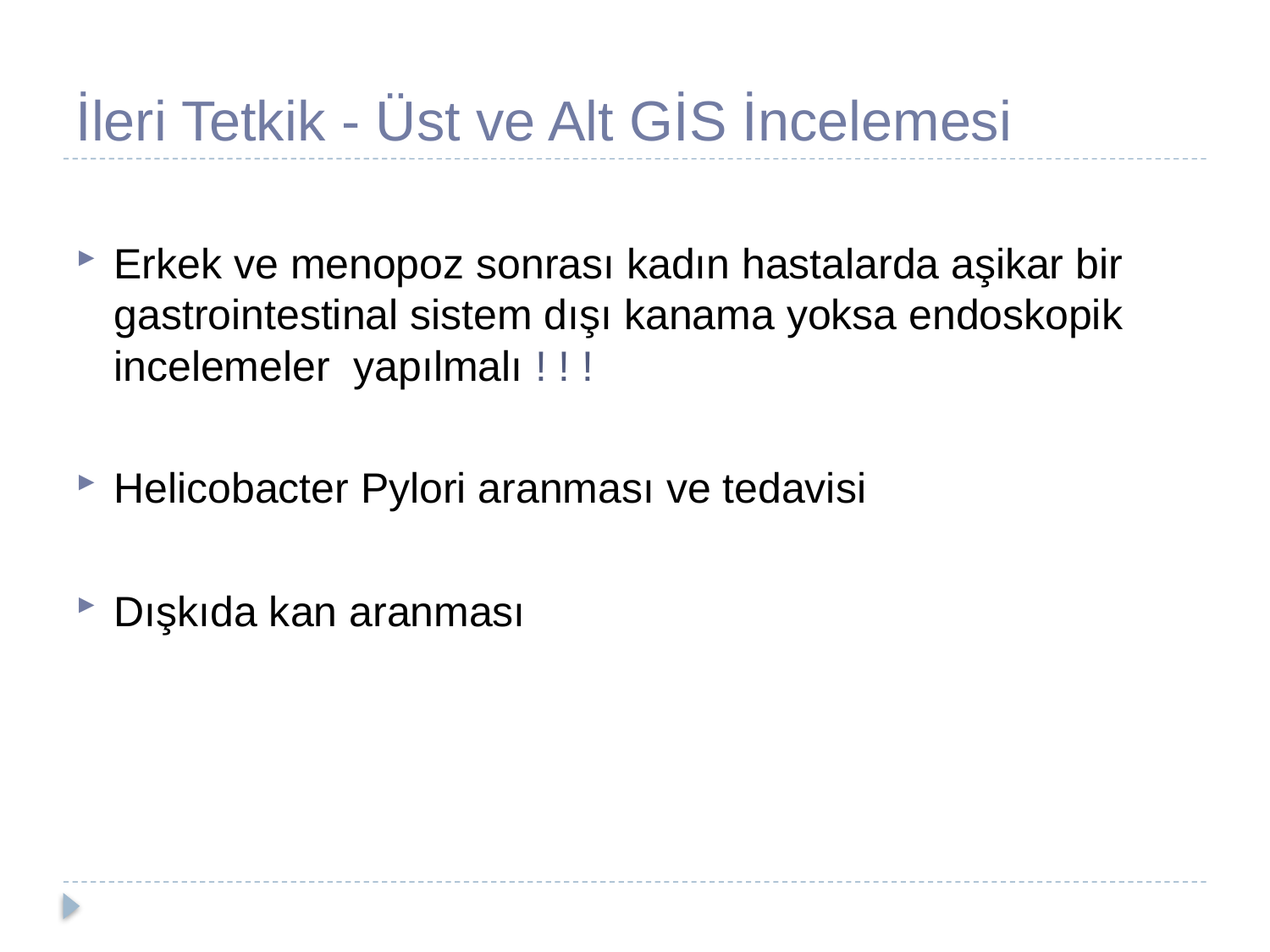

# İleri Tetkik - Üst ve Alt GİS İncelemesi

Erkek ve menopoz sonrası kadın hastalarda aşikar bir gastrointestinal sistem dışı kanama yoksa endoskopik incelemeler  yapılmalı ! ! !

Helicobacter Pylori aranması ve tedavisi

Dışkıda kan aranması